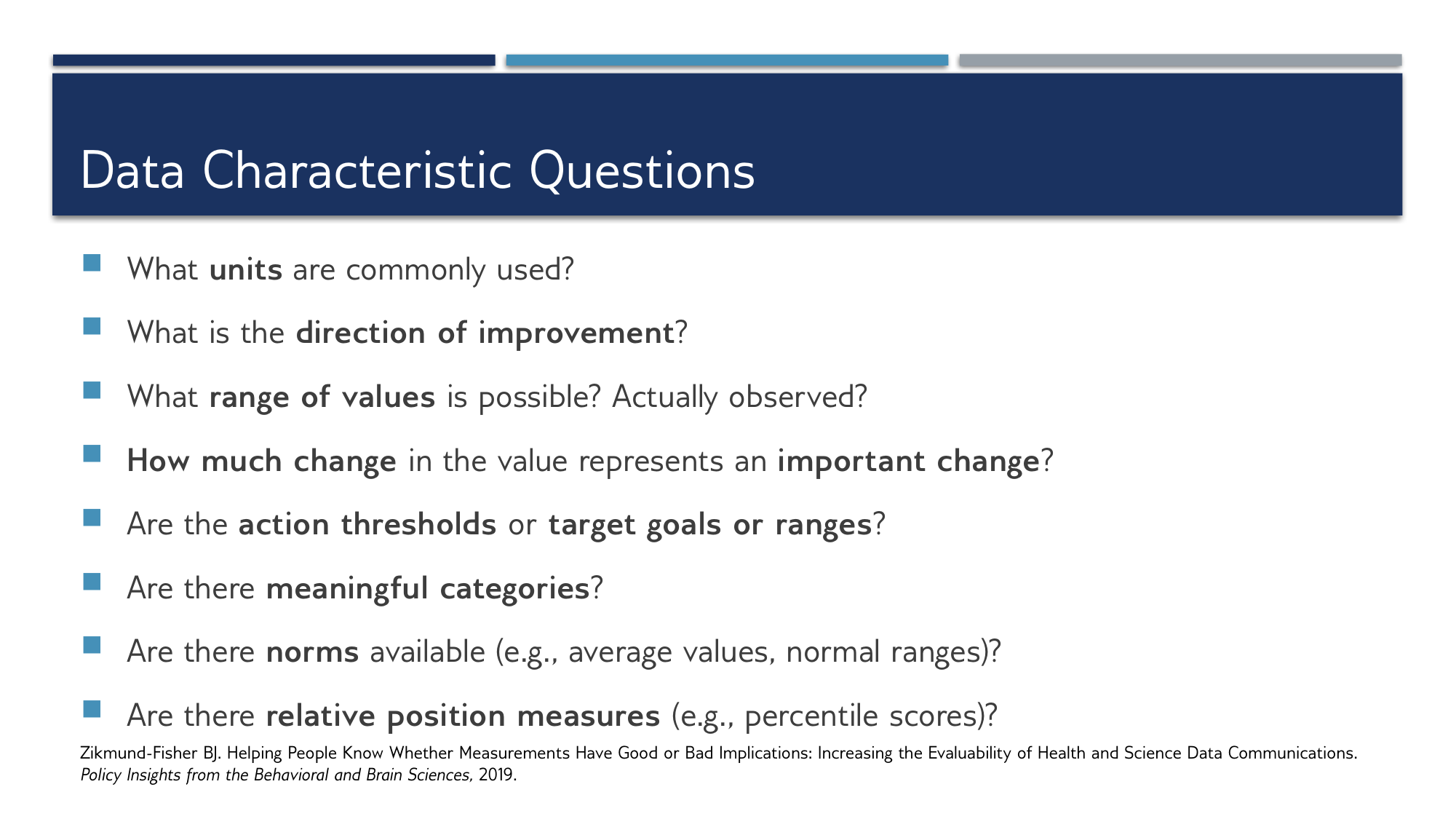

# Data Characteristic Questions
 What units are commonly used?
 What is the direction of improvement?
 What range of values is possible? Actually observed?
 How much change in the value represents an important change?
 Are the action thresholds or target goals or ranges?
 Are there meaningful categories?
 Are there norms available (e.g., average values, normal ranges)?
 Are there relative position measures (e.g., percentile scores)?

Zikmund-Fisher BJ. Helping People Know Whether Measurements Have Good or Bad Implications: Increasing the Evaluability of Health and Science Data Communications. Policy Insights from the Behavioral and Brain Sciences, 2019.